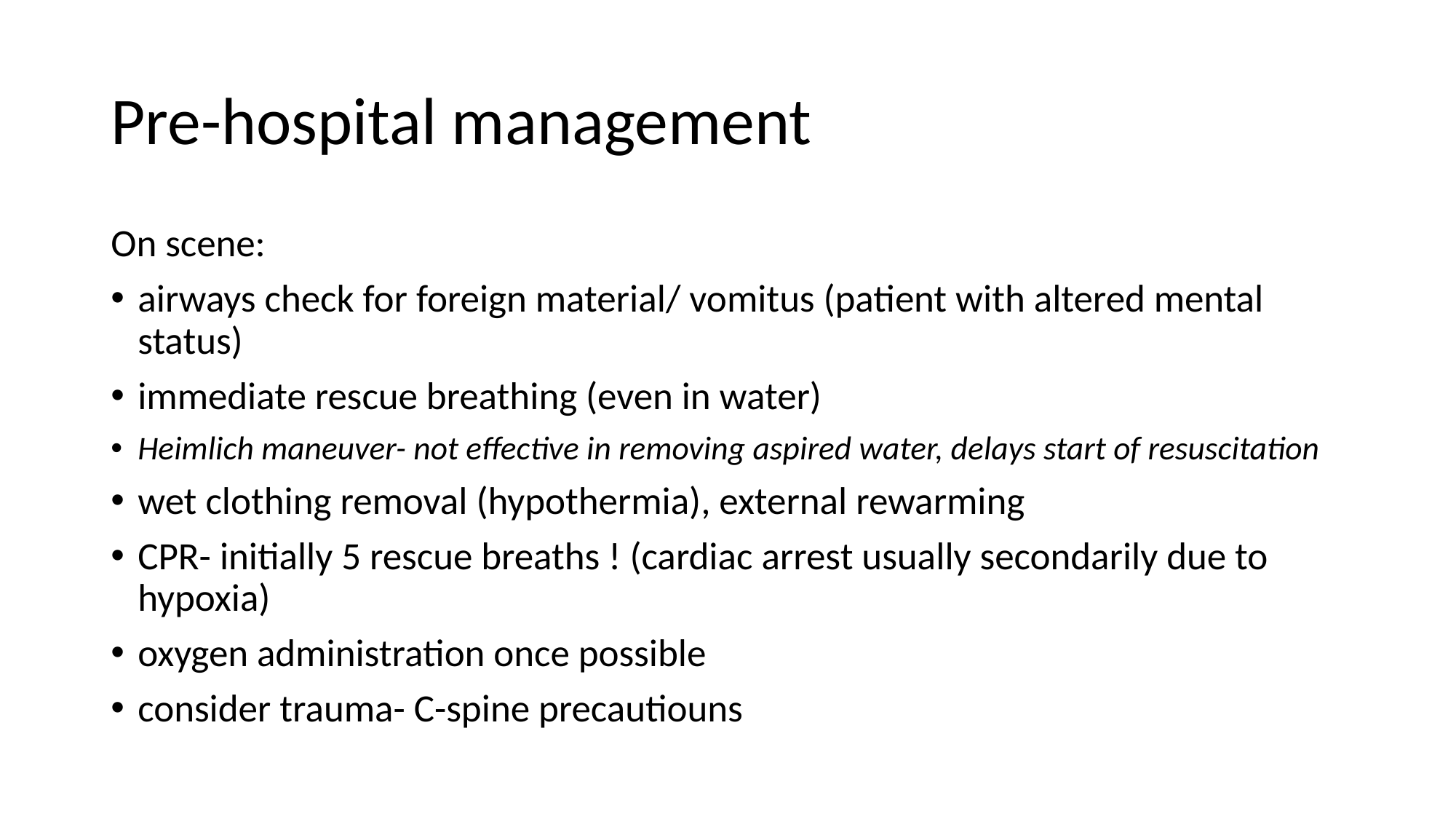

# Pre-hospital management
On scene:
airways check for foreign material/ vomitus (patient with altered mental status)
immediate rescue breathing (even in water)
Heimlich maneuver- not effective in removing aspired water, delays start of resuscitation
wet clothing removal (hypothermia), external rewarming
CPR- initially 5 rescue breaths ! (cardiac arrest usually secondarily due to hypoxia)
oxygen administration once possible
consider trauma- C-spine precautiouns